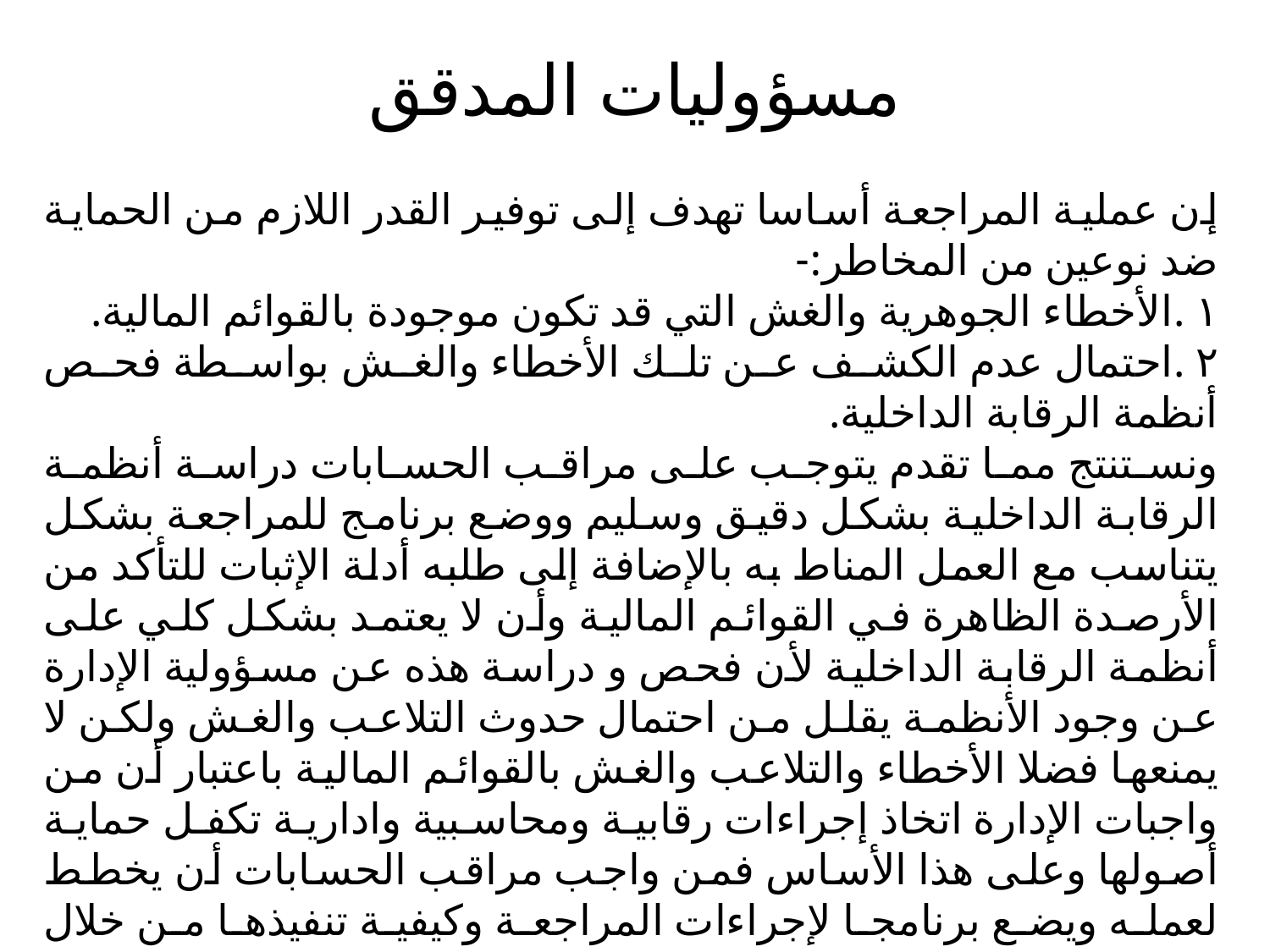

# مسؤوليات المدقق
إن عملية المراجعة أساسا تهدف إلى توفير القدر اللازم من الحماية ضد نوعين من المخاطر:-
١ .الأخطاء الجوهرية والغش التي قد تكون موجودة بالقوائم المالية.
٢ .احتمال عدم الكشف عن تلك الأخطاء والغش بواسطة فحص أنظمة الرقابة الداخلية.
ونستنتج مما تقدم يتوجب على مراقب الحسابات دراسة أنظمة الرقابة الداخلية بشكل دقيق وسليم ووضع برنامج للمراجعة بشكل يتناسب مع العمل المناط به بالإضافة إلى طلبه أدلة الإثبات للتأكد من الأرصدة الظاهرة في القوائم المالية وأن لا يعتمد بشكل كلي على أنظمة الرقابة الداخلية لأن فحص و دراسة هذه عن مسؤولية الإدارة عن وجود الأنظمة يقلل من احتمال حدوث التلاعب والغش ولكن لا يمنعها فضلا الأخطاء والتلاعب والغش بالقوائم المالية باعتبار أن من واجبات الإدارة اتخاذ إجراءات رقابية ومحاسبية وادارية تكفل حماية أصولها وعلى هذا الأساس فمن واجب مراقب الحسابات أن يخطط لعمله ويضع برنامجا لإجراءات المراجعة وكيفية تنفيذها من خلال مساعديه.